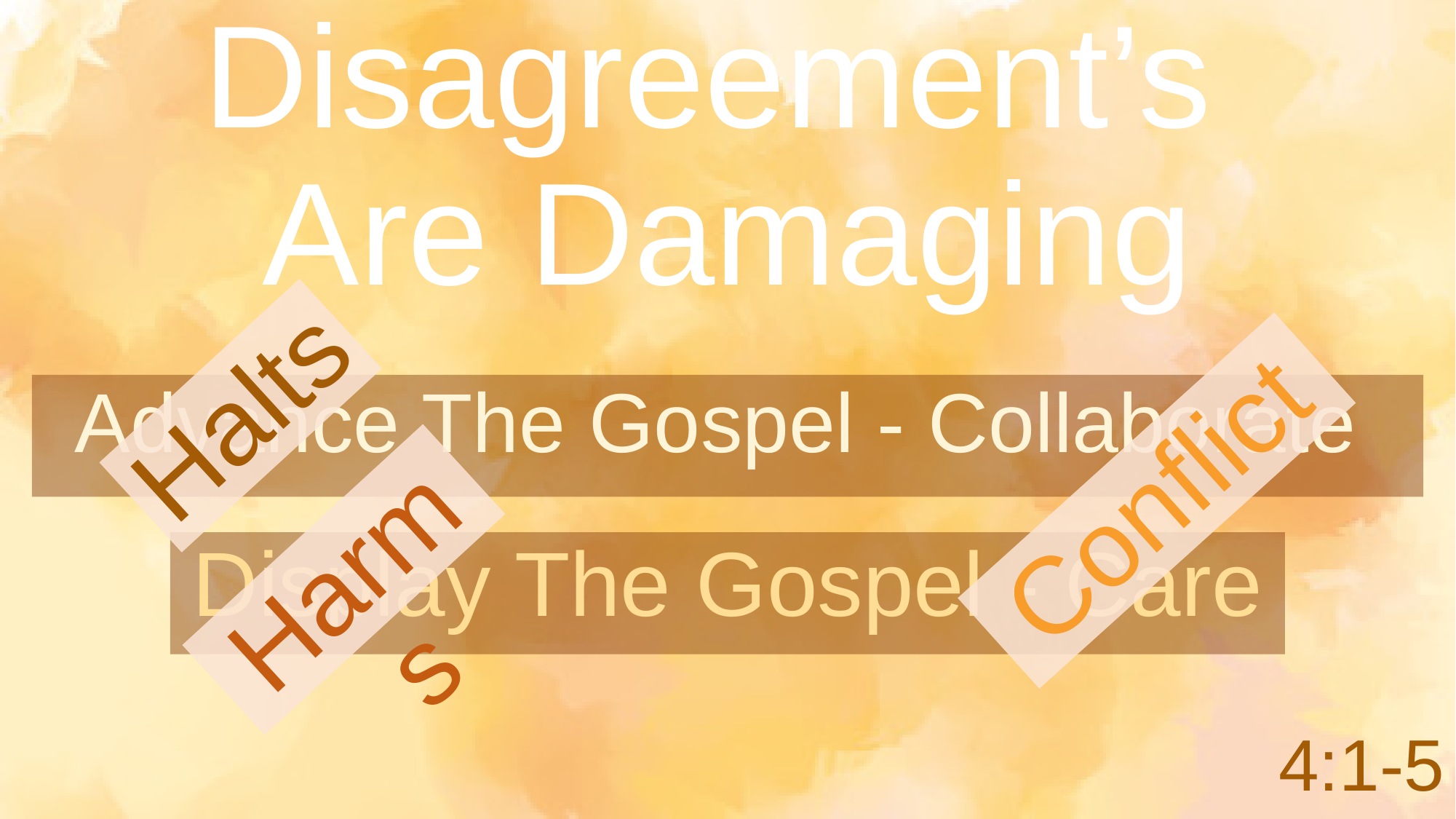

# Disagreement’s Are Damaging
Halts
Advance The Gospel - Collaborate
Conflict
Harms
Display The Gospel - Care
 4:1-5